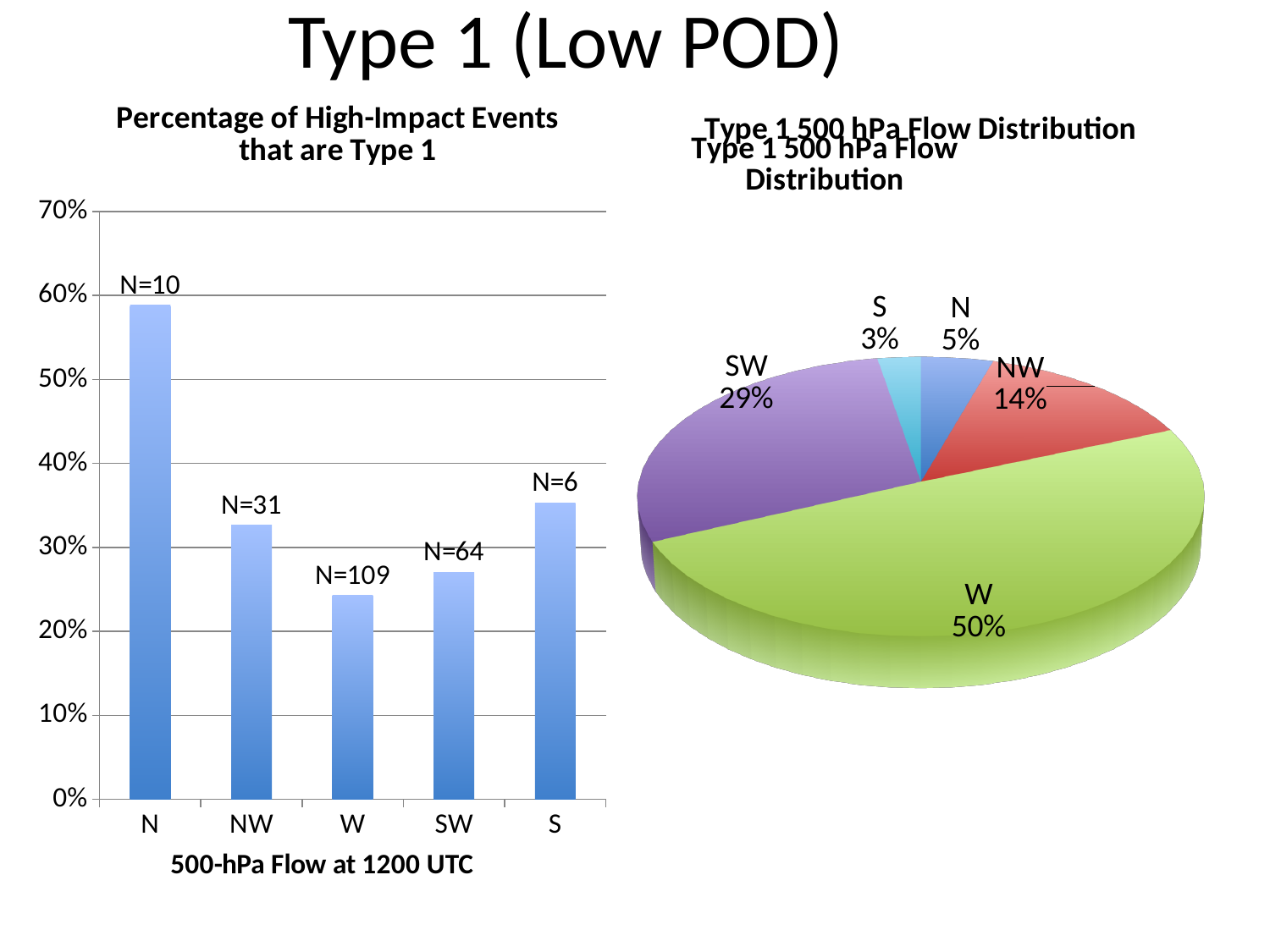

# Type 1 (Low POD)

[unsupported chart]

### Chart: Percentage of High-Impact Events that are Type 1

| Category |  |
|---|---|
| N | 0.588235294117647 |
| NW | 0.326315789473684 |
| W | 0.242761692650334 |
| SW | 0.270042194092827 |
| S | 0.352941176470588 |

### Chart: Type 1 500 hPa Flow Distribution

| Category |
|---|